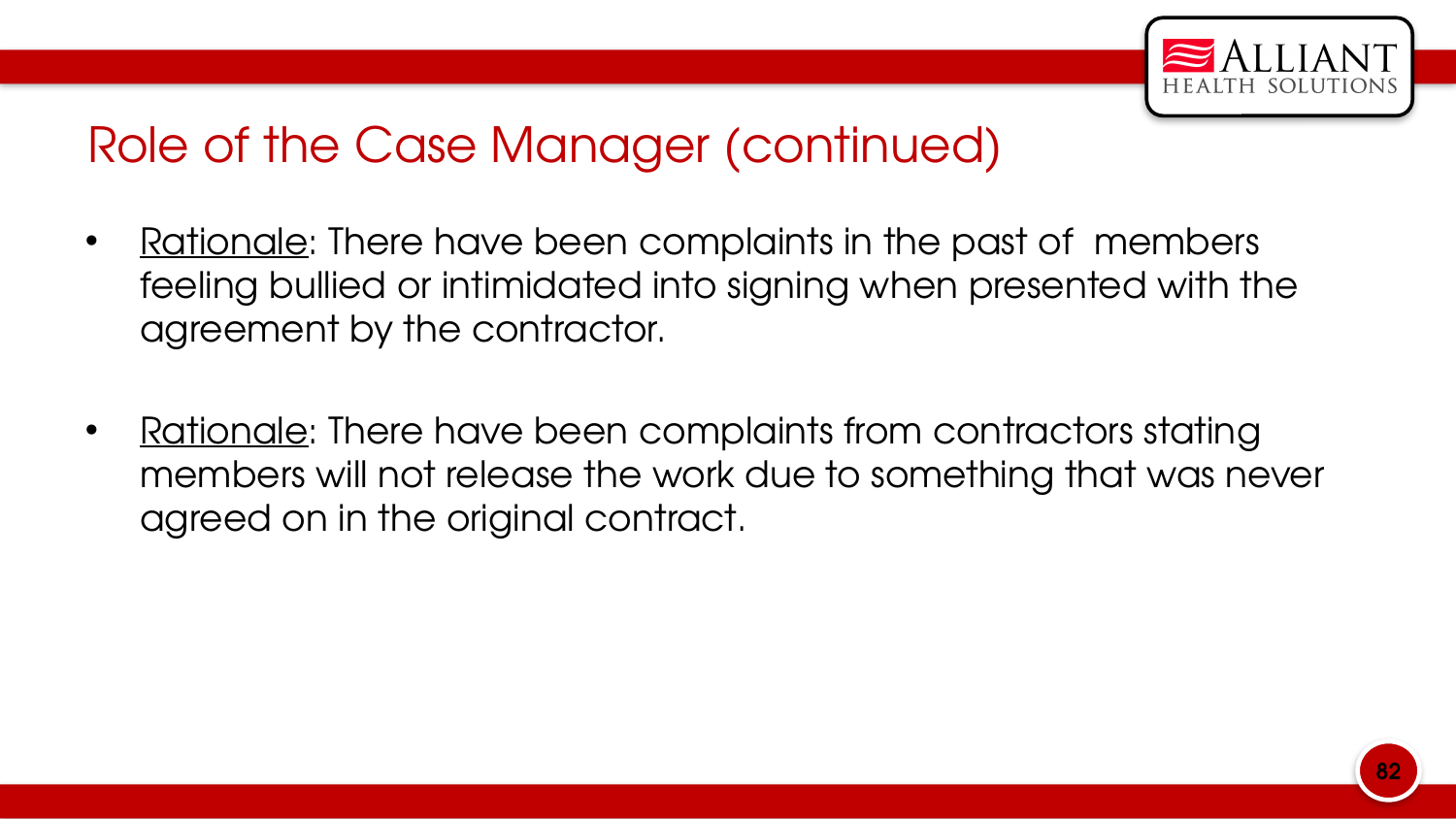

# Role of the Case Manager (continued)
Rationale: There have been complaints in the past of  members feeling bullied or intimidated into signing when presented with the agreement by the contractor.

Rationale: There have been complaints from contractors stating members will not release the work due to something that was never agreed on in the original contract.